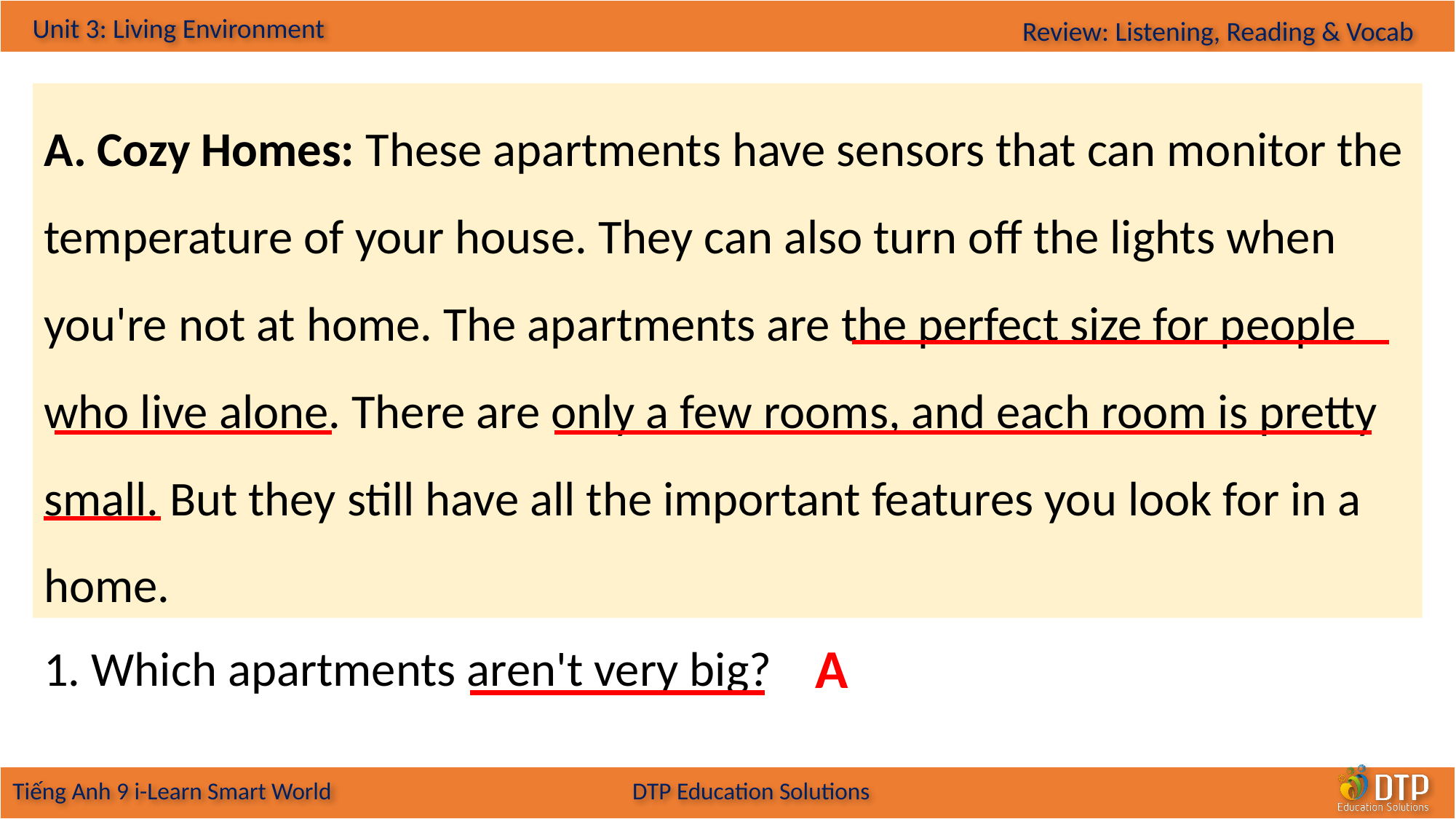

A. Cozy Homes: These apartments have sensors that can monitor the temperature of your house. They can also turn off the lights when you're not at home. The apartments are the perfect size for people who live alone. There are only a few rooms, and each room is pretty small. But they still have all the important features you look for in a home.
A
1. Which apartments aren't very big?